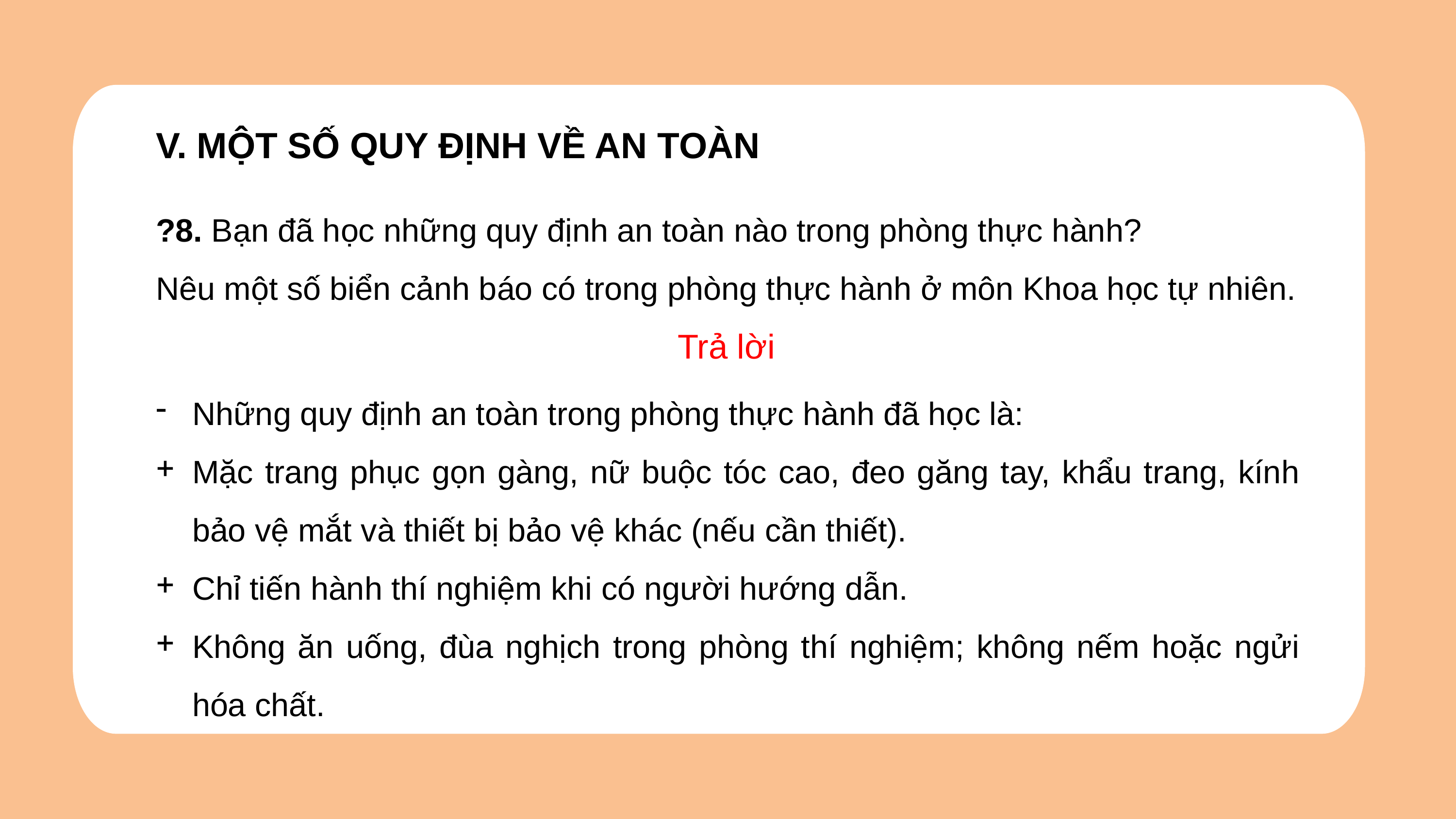

V. MỘT SỐ QUY ĐỊNH VỀ AN TOÀN
?8. Bạn đã học những quy định an toàn nào trong phòng thực hành?
Nêu một số biển cảnh báo có trong phòng thực hành ở môn Khoa học tự nhiên.
Trả lời
Những quy định an toàn trong phòng thực hành đã học là:
Mặc trang phục gọn gàng, nữ buộc tóc cao, đeo găng tay, khẩu trang, kính bảo vệ mắt và thiết bị bảo vệ khác (nếu cần thiết).
Chỉ tiến hành thí nghiệm khi có người hướng dẫn.
Không ăn uống, đùa nghịch trong phòng thí nghiệm; không nếm hoặc ngửi hóa chất.